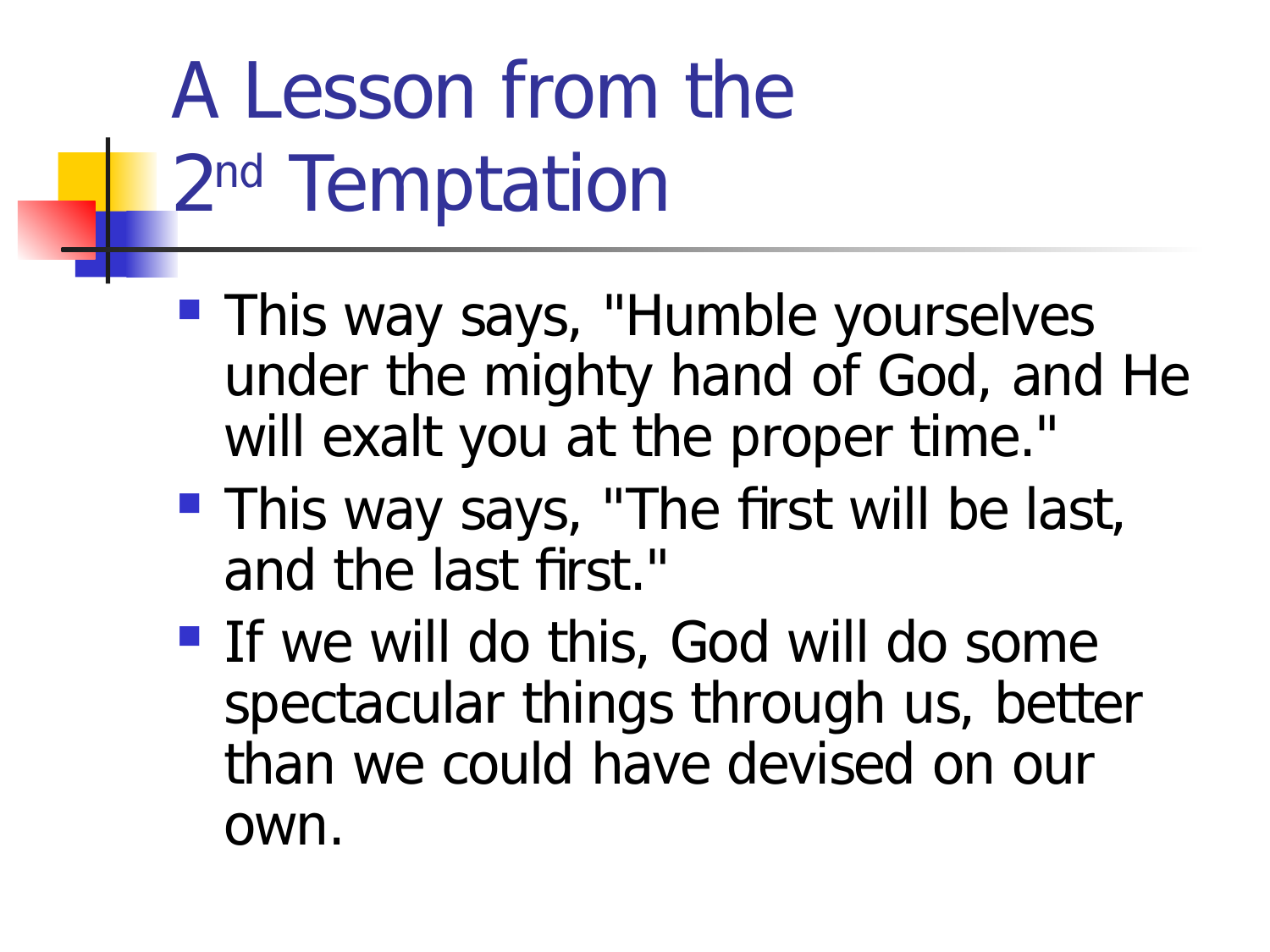

# A Lesson from the 2nd Temptation
This way says, "Humble yourselves under the mighty hand of God, and He will exalt you at the proper time."
This way says, "The first will be last, and the last first."
If we will do this, God will do some spectacular things through us, better than we could have devised on our own.